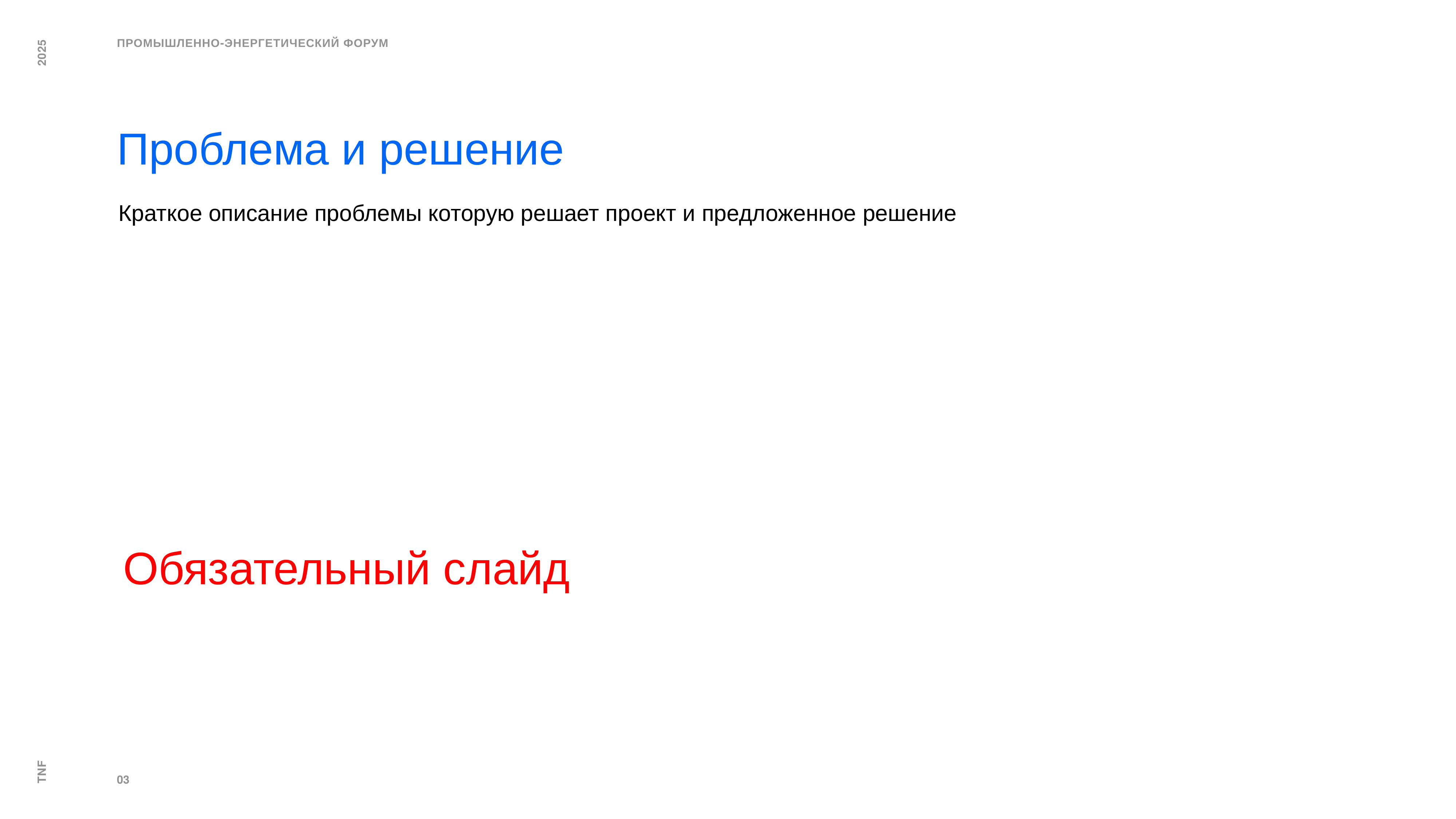

Проблема и решение
Краткое описание проблемы которую решает проект и предложенное решение

Обязательный слайд
03